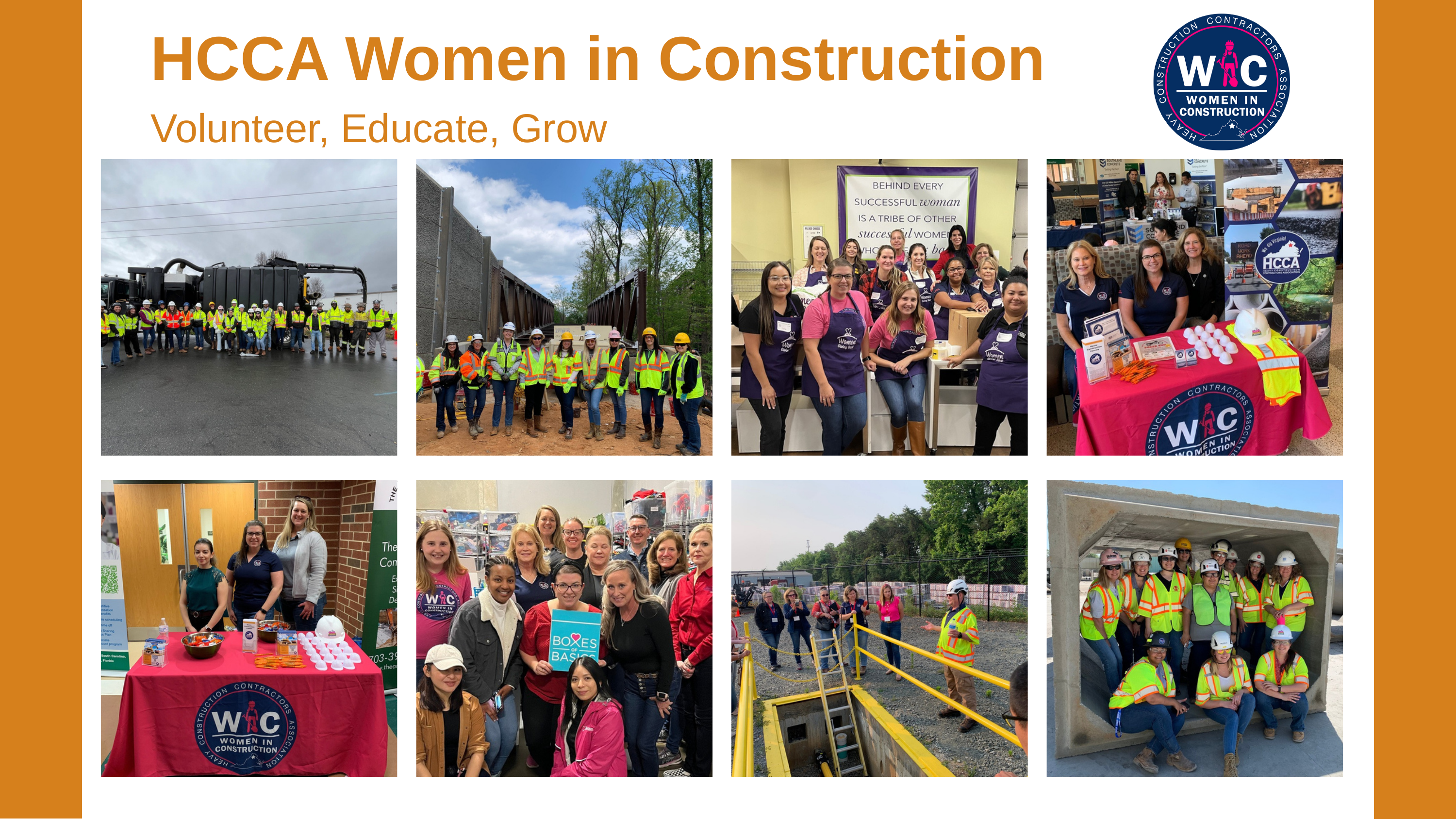

HCCA Women in Construction
Volunteer, Educate, Grow